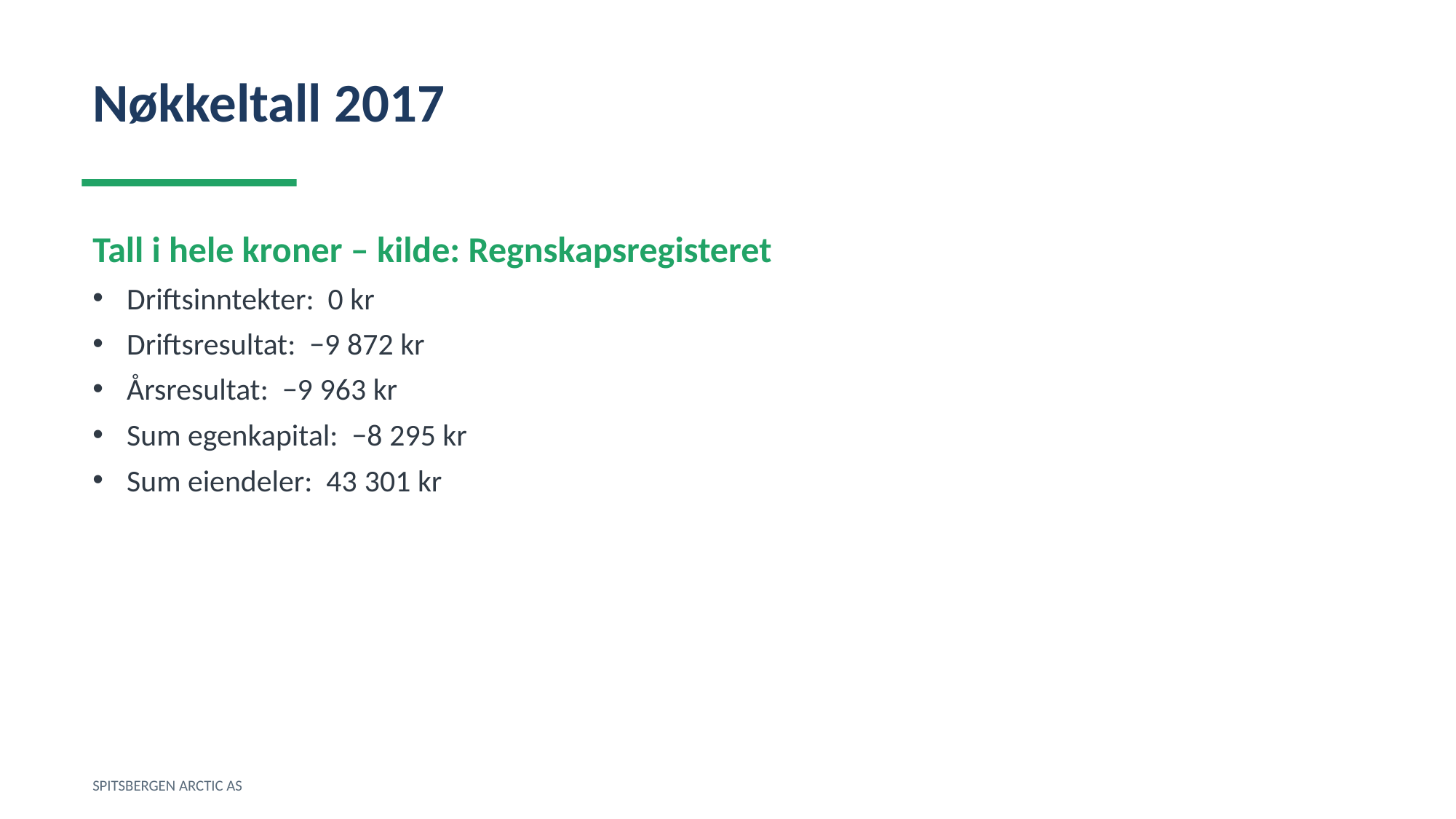

Nøkkeltall 2017

Tall i hele kroner – kilde: Regnskapsregisteret
Driftsinntekter:  0 kr
Driftsresultat:  −9 872 kr
Årsresultat:  −9 963 kr
Sum egenkapital:  −8 295 kr
Sum eiendeler:  43 301 kr
SPITSBERGEN ARCTIC AS